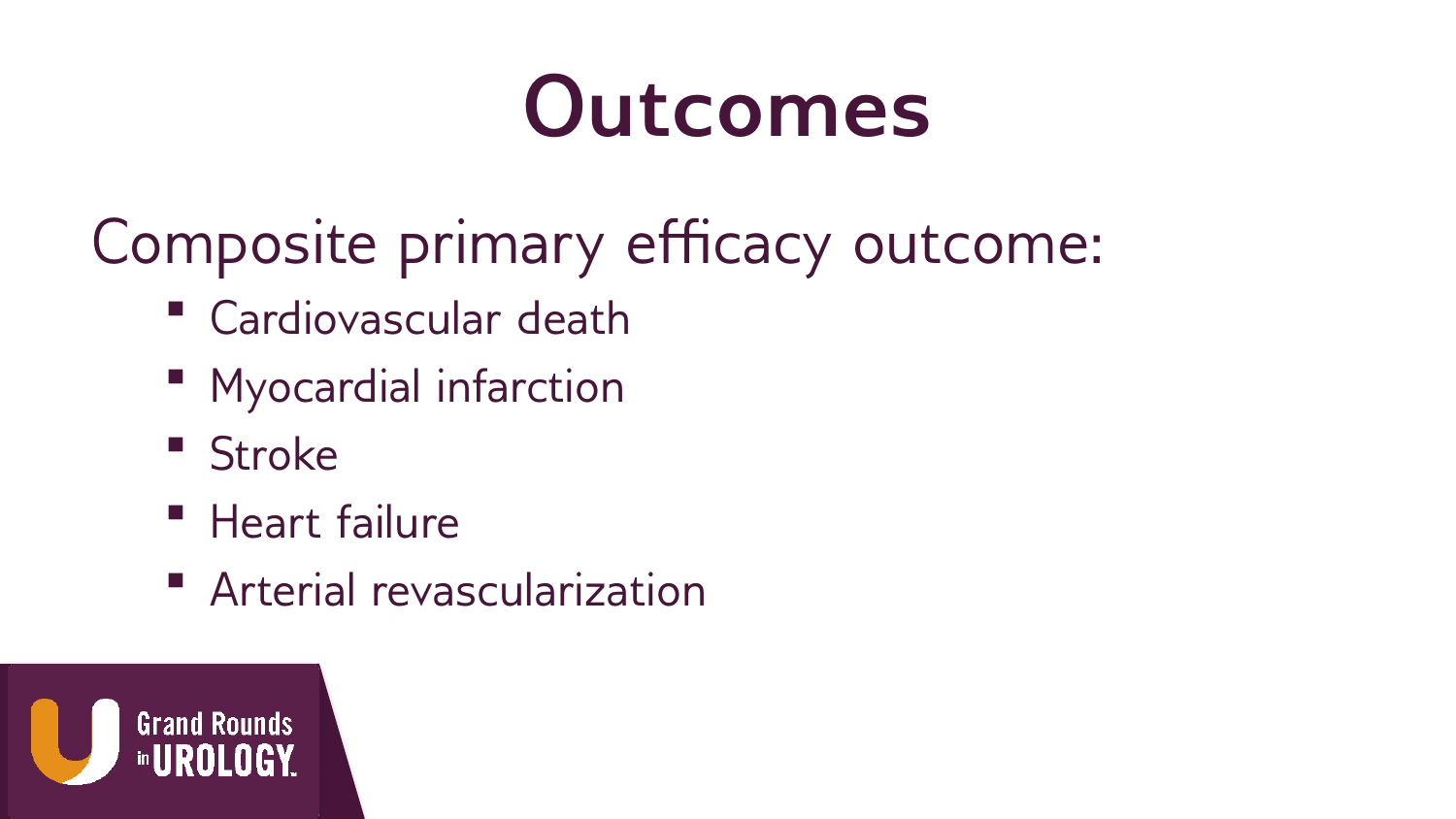

# Outcomes
Composite primary efficacy outcome:
Cardiovascular death
Myocardial infarction
Stroke
Heart failure
Arterial revascularization